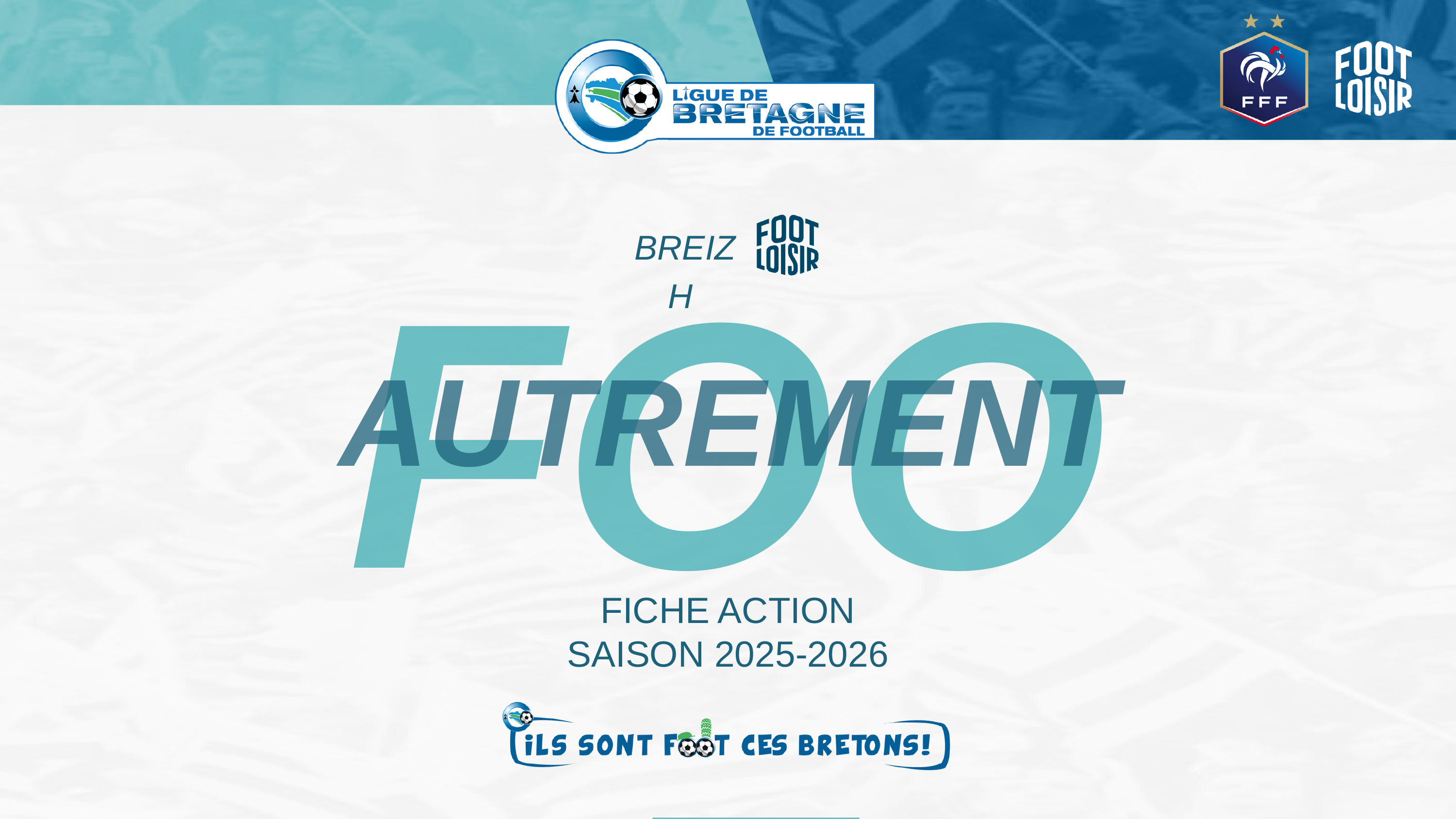

FOOT

BREIZH
AUTREMENT
FICHE ACTION
SAISON 2025-2026